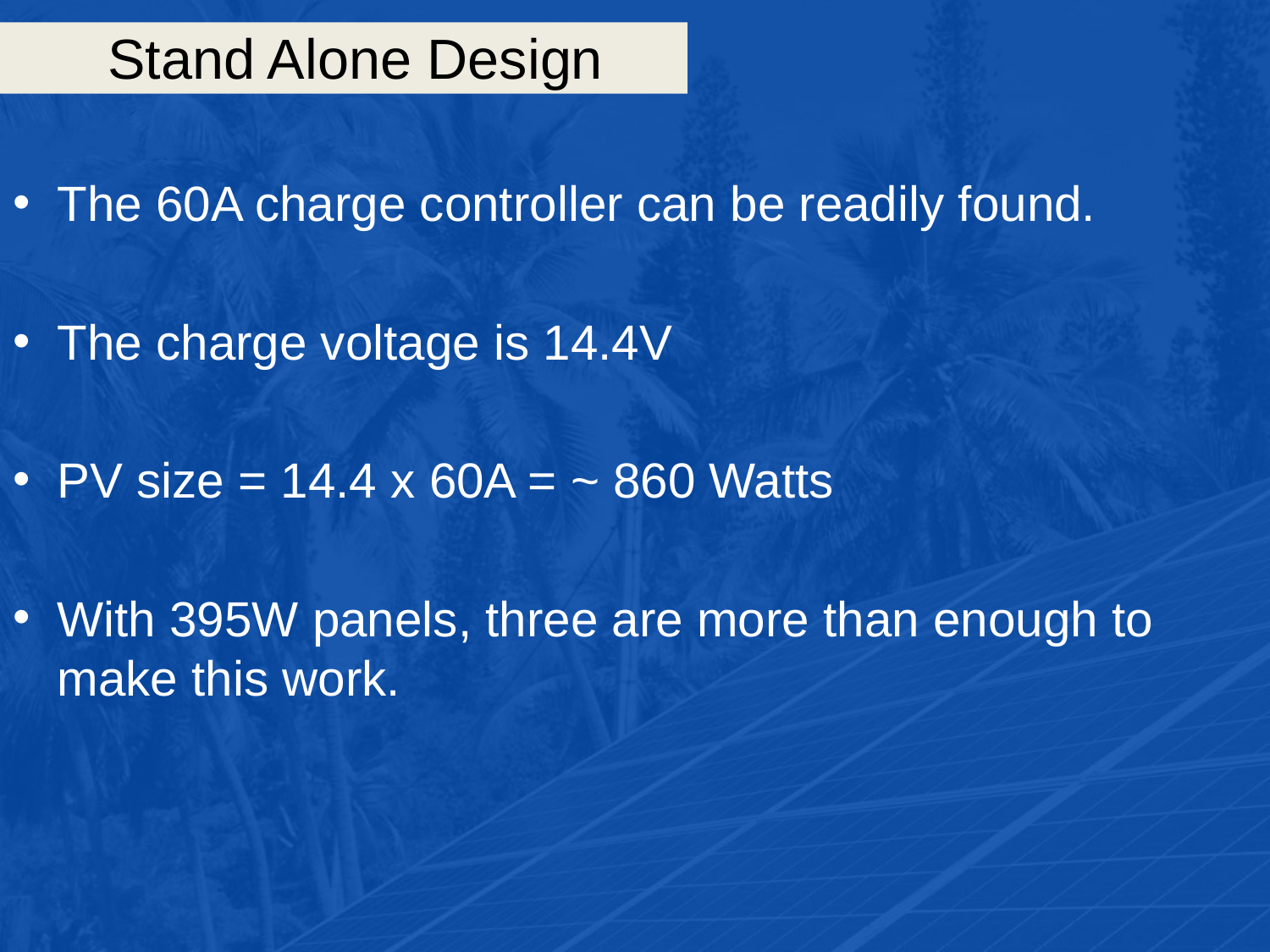

# Stand Alone Design
The 60A charge controller can be readily found.

The charge voltage is 14.4V

PV size = 14.4 x 60A = ~ 860 Watts

With 395W panels, three are more than enough to make this work.